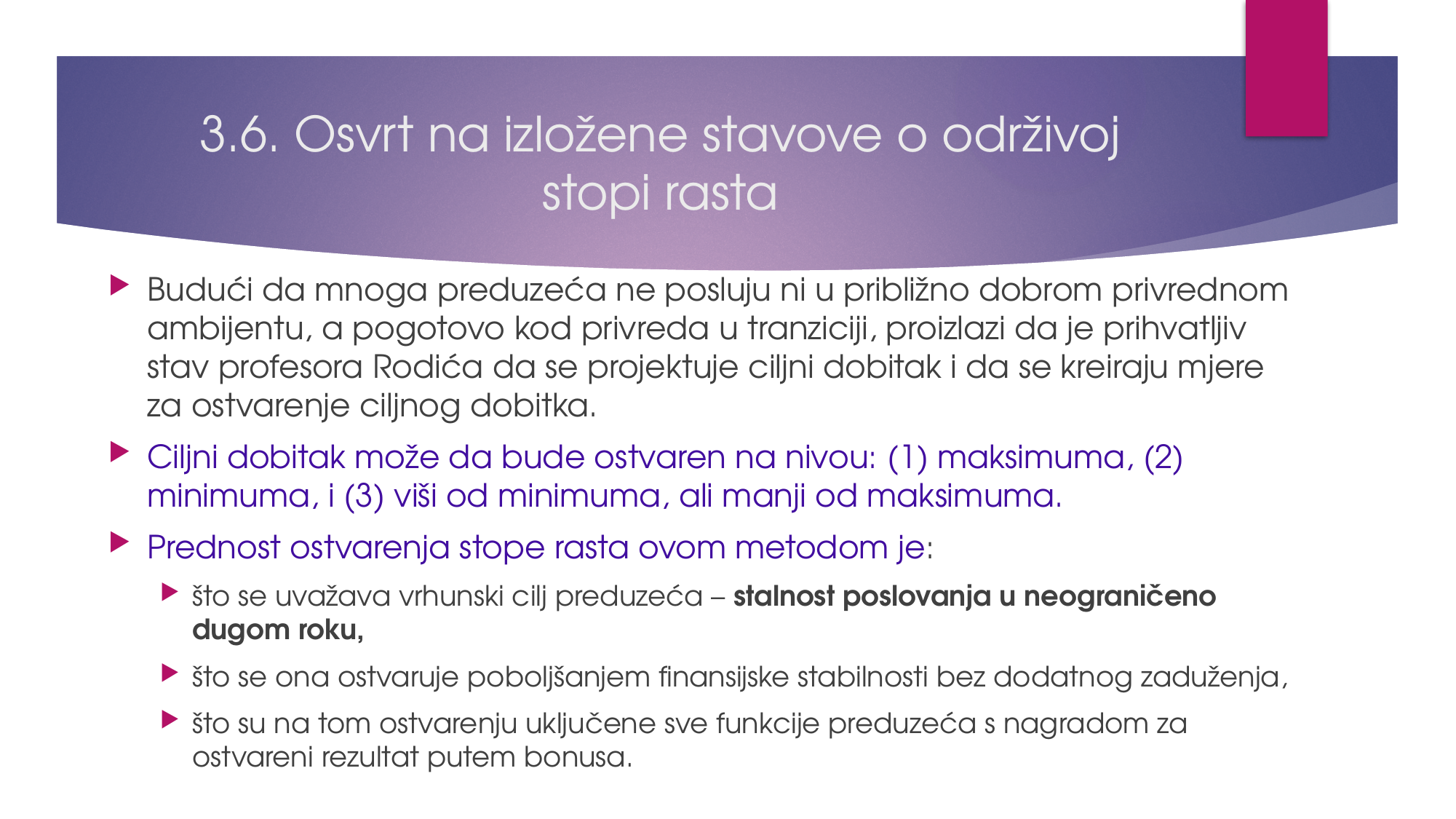

# 3.6. Osvrt na izložene stavove o održivoj stopi rasta
Budući da mnoga preduzeća ne posluju ni u približno dobrom privrednom ambijentu, a pogotovo kod privreda u tranziciji, proizlazi da je prihvatljiv stav profesora Rodića da se projektuje ciljni dobitak i da se kreiraju mjere za ostvarenje ciljnog dobitka.
Ciljni dobitak može da bude ostvaren na nivou: (1) maksimuma, (2) minimuma, i (3) viši od minimuma, ali manji od maksimuma.
Prednost ostvarenja stope rasta ovom metodom je:
što se uvažava vrhunski cilj preduzeća – stalnost poslovanja u neograničeno dugom roku,
što se ona ostvaruje poboljšanjem finansijske stabilnosti bez dodatnog zaduženja,
što su na tom ostvarenju uključene sve funkcije preduzeća s nagradom za ostvareni rezultat putem bonusa.